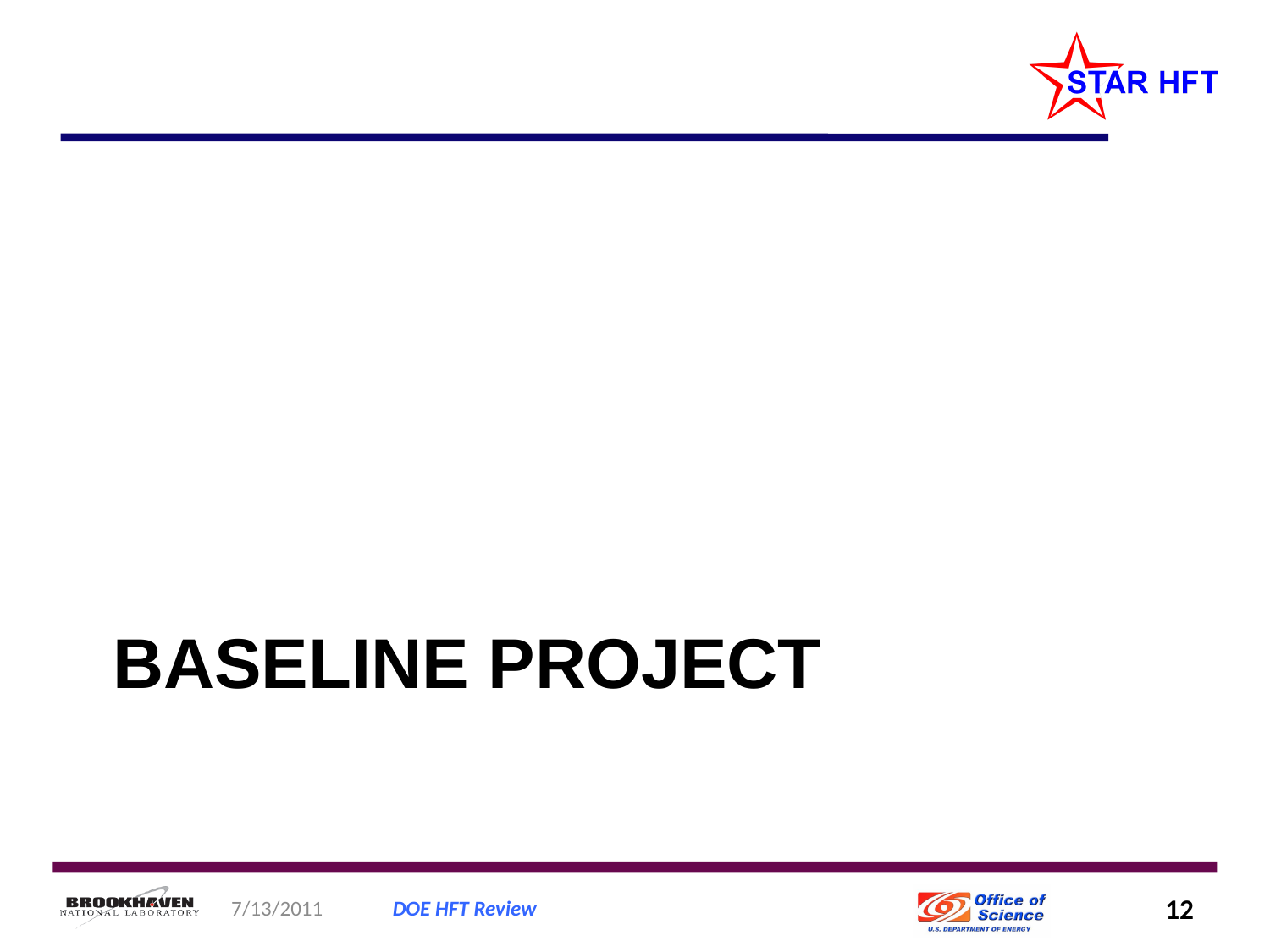

# Baseline project
7/13/2011
DOE HFT Review
12